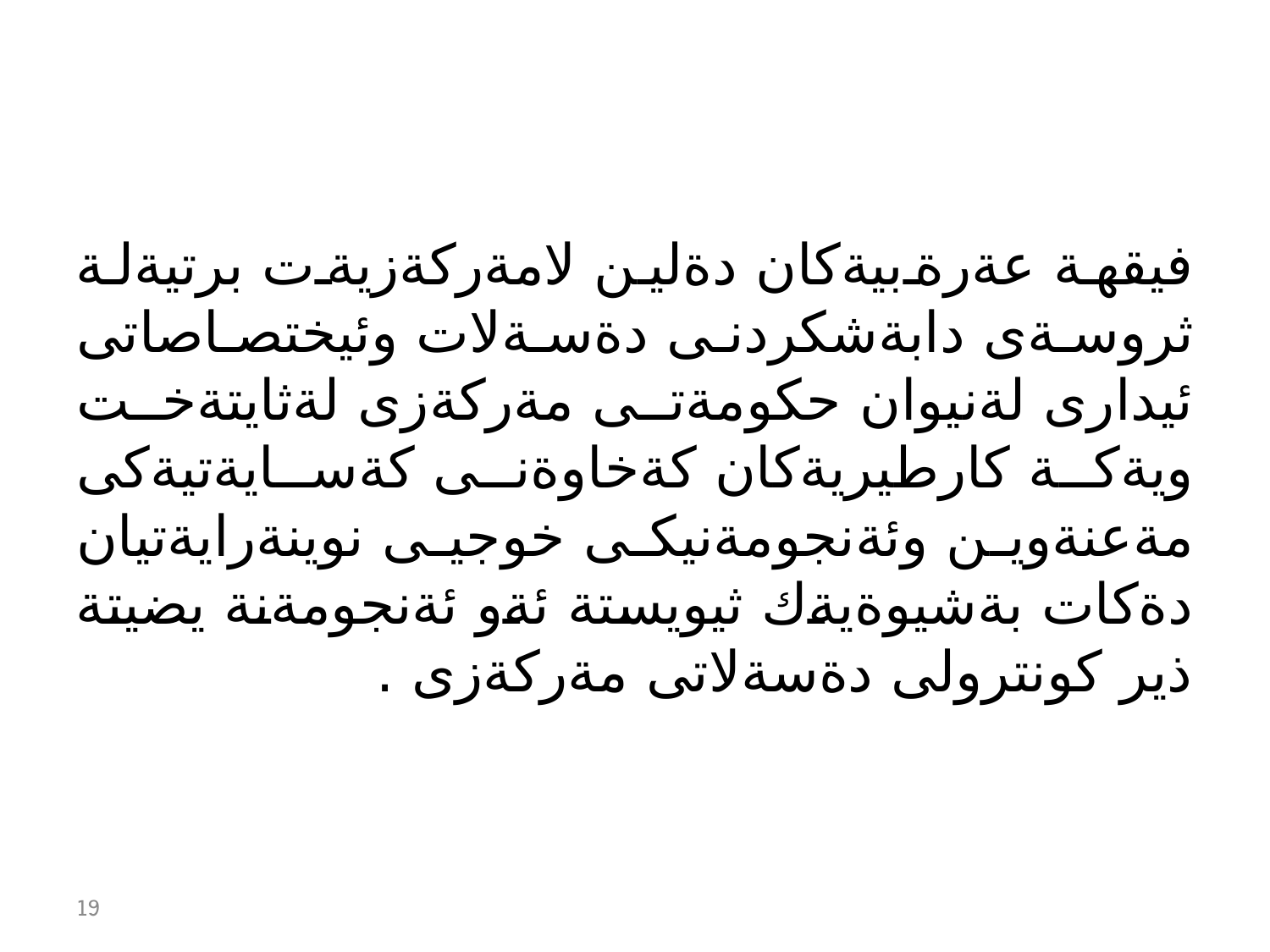

#
فيقهة عةرةبيةكان دةلين لامةركةزيةت برتيةلة ثروسةى دابةشكردنى دةسةلات وئيختصاصاتى ئيدارى لةنيوان حكومةتى مةركةزى لةثايتةخت ويةكة كارطيريةكان كةخاوةنى كةسايةتيةكى مةعنةوين وئةنجومةنيكى خوجيى نوينةرايةتيان دةكات بةشيوةيةك ثيويستة ئةو ئةنجومةنة يضيتة ذير كونترولى دةسةلاتى مةركةزى .
19